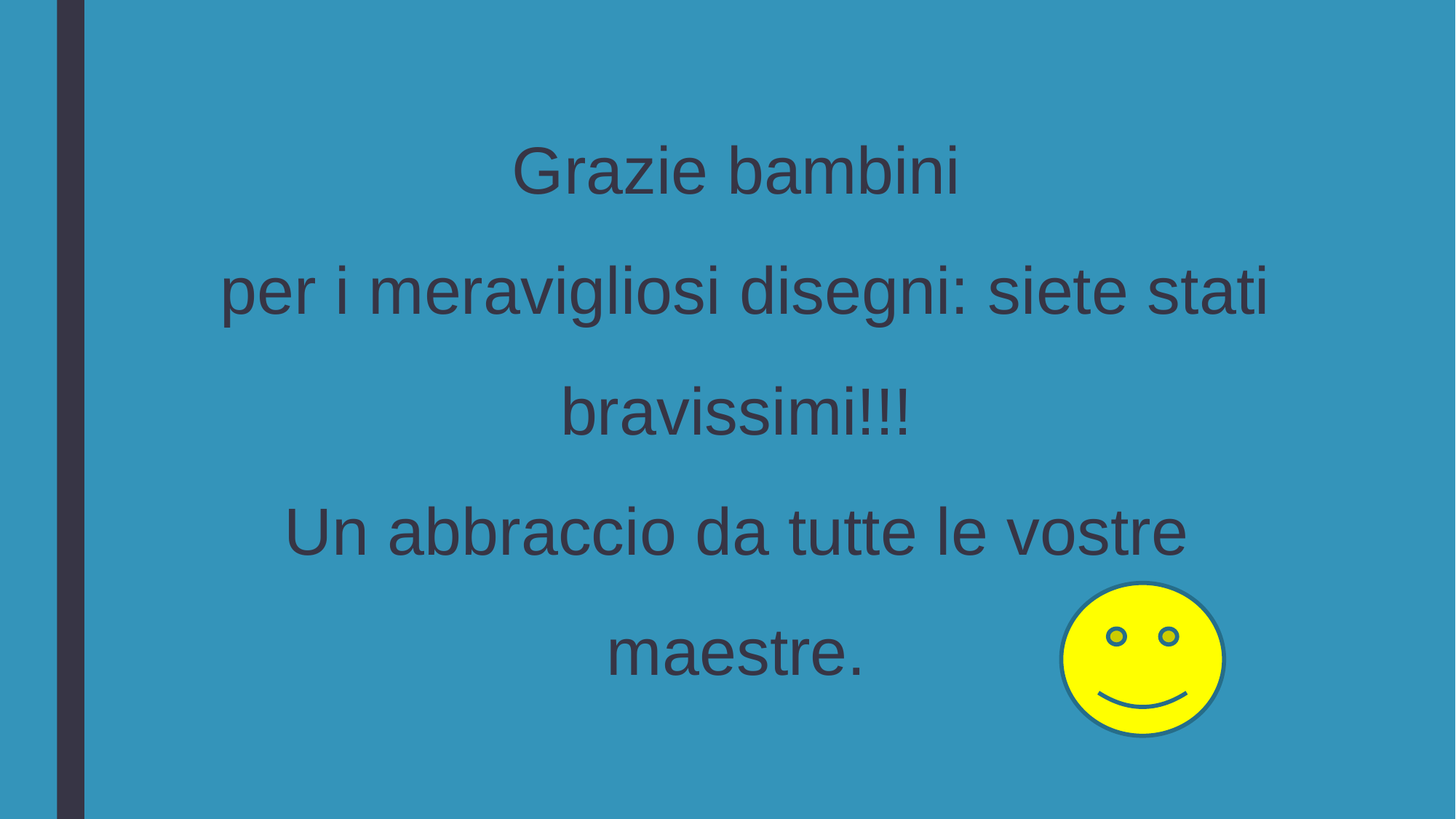

# Grazie bambini per i meravigliosi disegni: siete stati bravissimi!!! Un abbraccio da tutte le vostre maestre.